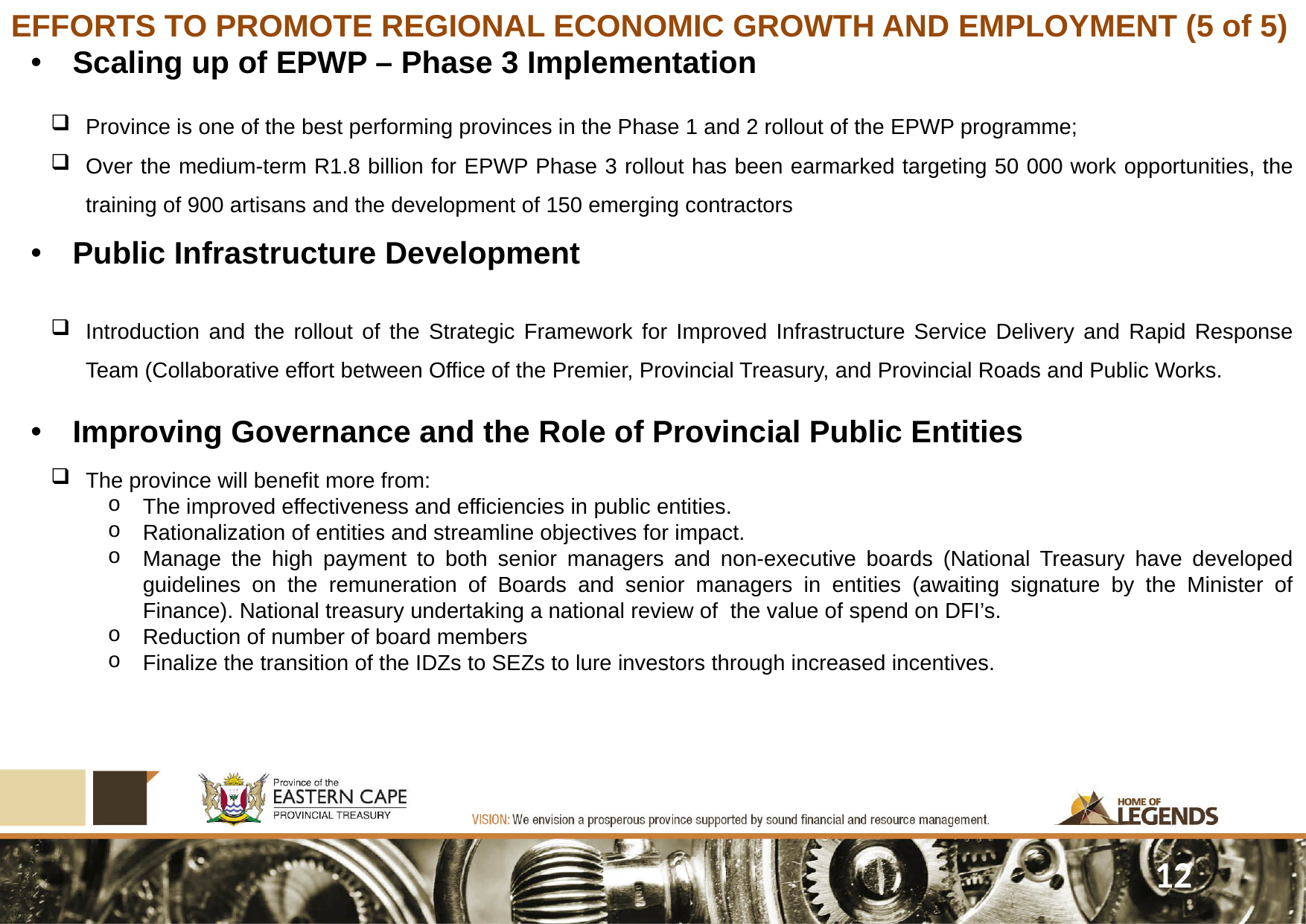

EFFORTS TO PROMOTE REGIONAL ECONOMIC GROWTH AND EMPLOYMENT (5 of 5)
Scaling up of EPWP – Phase 3 Implementation

Province is one of the best performing provinces in the Phase 1 and 2 rollout of the EPWP programme;
Over the medium-term R1.8 billion for EPWP Phase 3 rollout has been earmarked targeting 50 000 work opportunities, the training of 900 artisans and the development of 150 emerging contractors

Public Infrastructure Development

Introduction and the rollout of the Strategic Framework for Improved Infrastructure Service Delivery and Rapid Response Team (Collaborative effort between Office of the Premier, Provincial Treasury, and Provincial Roads and Public Works.

Improving Governance and the Role of Provincial Public Entities

The province will benefit more from:
The improved effectiveness and efficiencies in public entities.
Rationalization of entities and streamline objectives for impact.
Manage the high payment to both senior managers and non-executive boards (National Treasury have developed guidelines on the remuneration of Boards and senior managers in entities (awaiting signature by the Minister of Finance). National treasury undertaking a national review of  the value of spend on DFI’s.
Reduction of number of board members
Finalize the transition of the IDZs to SEZs to lure investors through increased incentives.

12